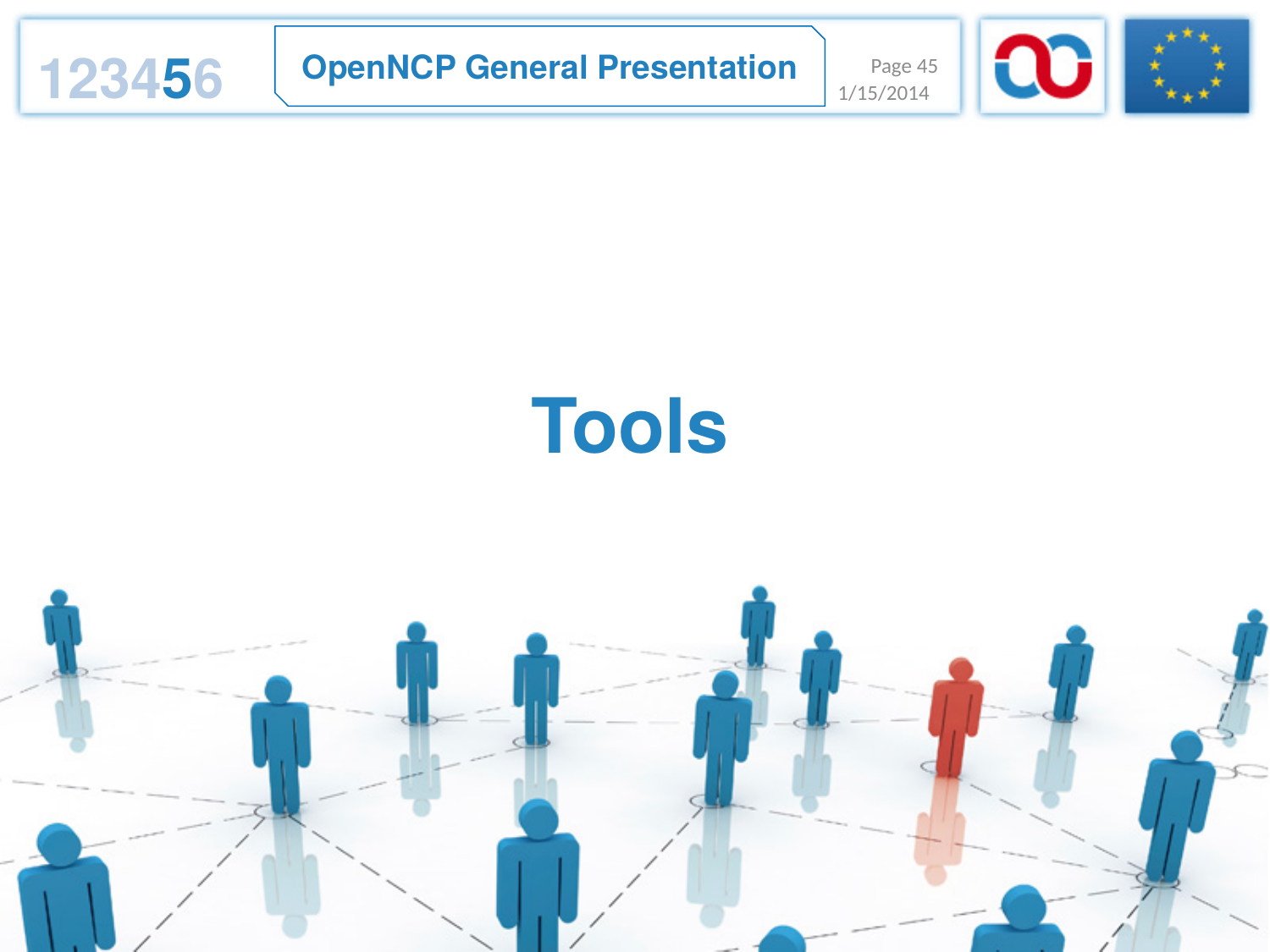

OpenNCP General Presentation
123456
Page 45
1/15/2014
Tools